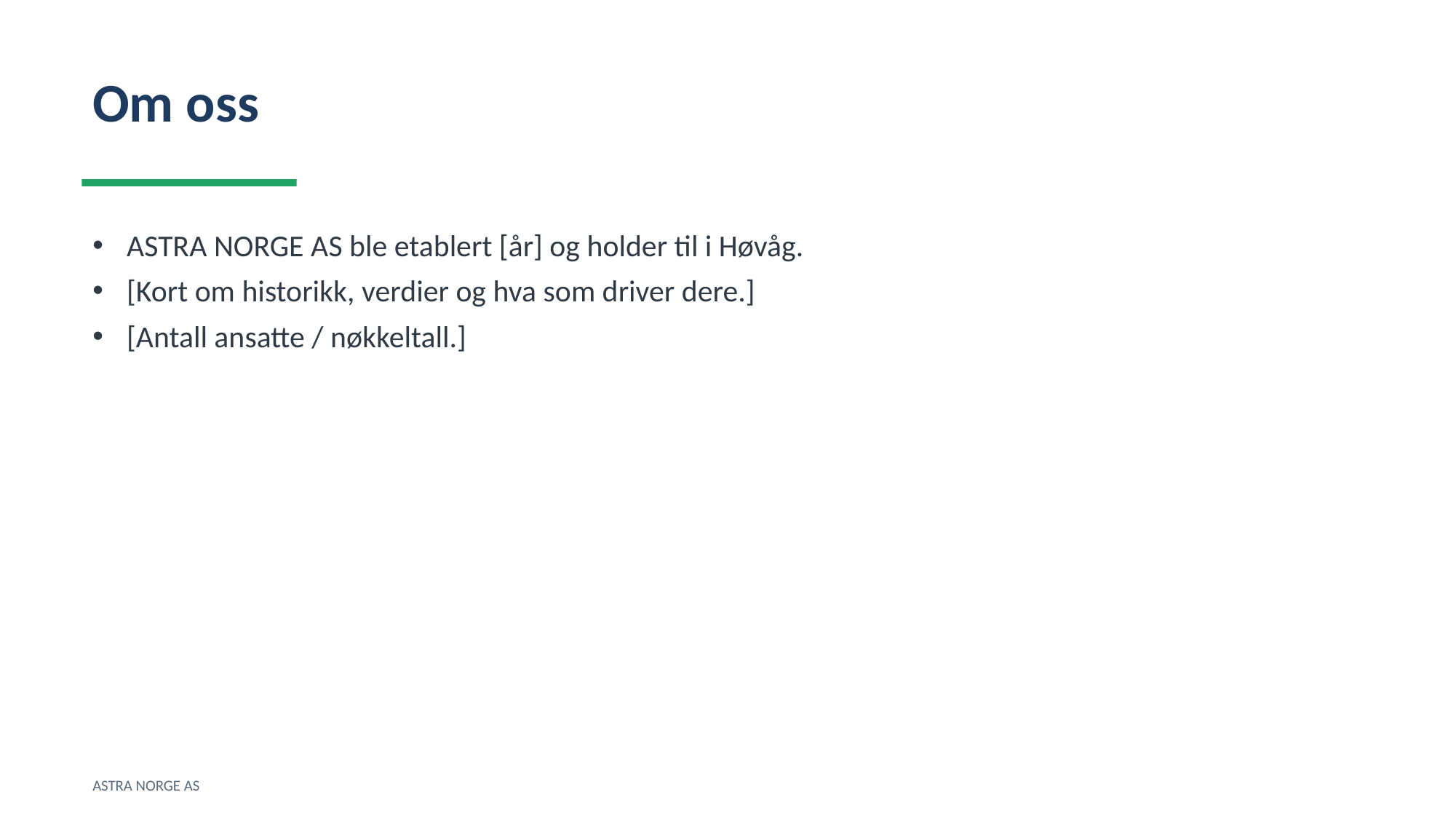

Om oss

ASTRA NORGE AS ble etablert [år] og holder til i Høvåg.
[Kort om historikk, verdier og hva som driver dere.]
[Antall ansatte / nøkkeltall.]
ASTRA NORGE AS